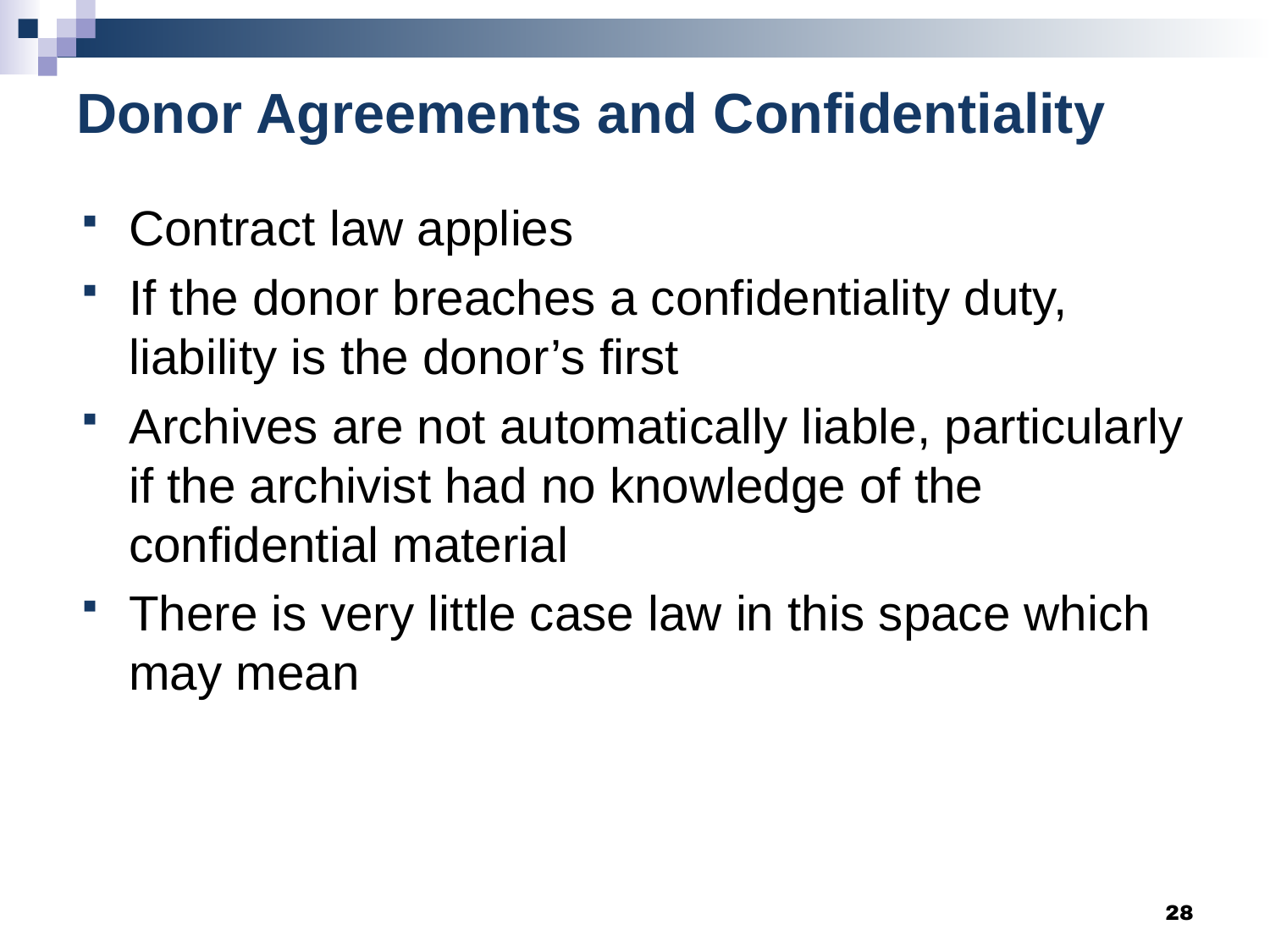

# Donor Agreements and Confidentiality
Contract law applies
If the donor breaches a confidentiality duty, liability is the donor’s first
Archives are not automatically liable, particularly if the archivist had no knowledge of the confidential material
There is very little case law in this space which may mean

28